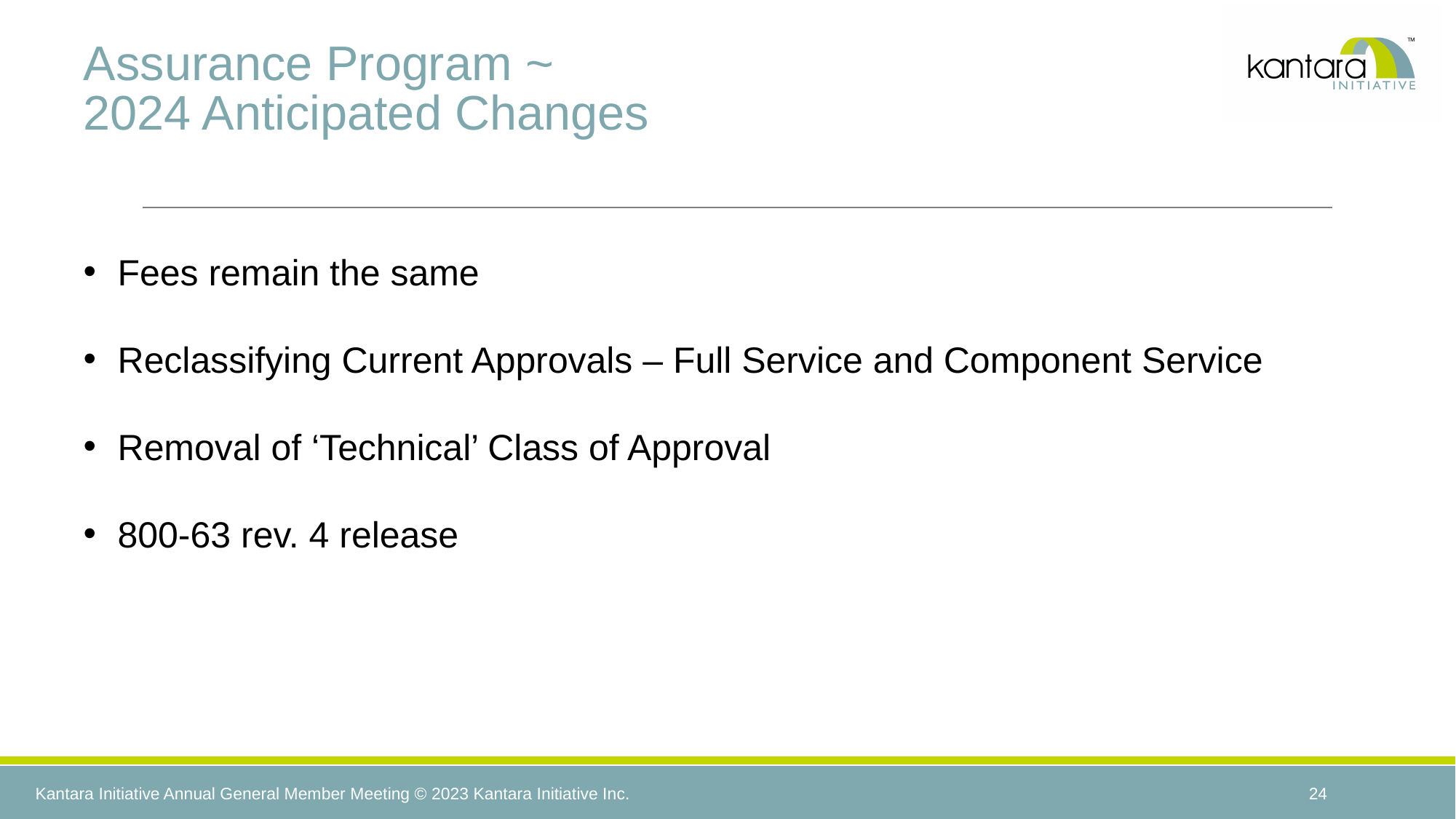

# Assurance Program ~ 2024 Anticipated Changes

Fees remain the same
Reclassifying Current Approvals – Full Service and Component Service
Removal of ‘Technical’ Class of Approval
800-63 rev. 4 release

24